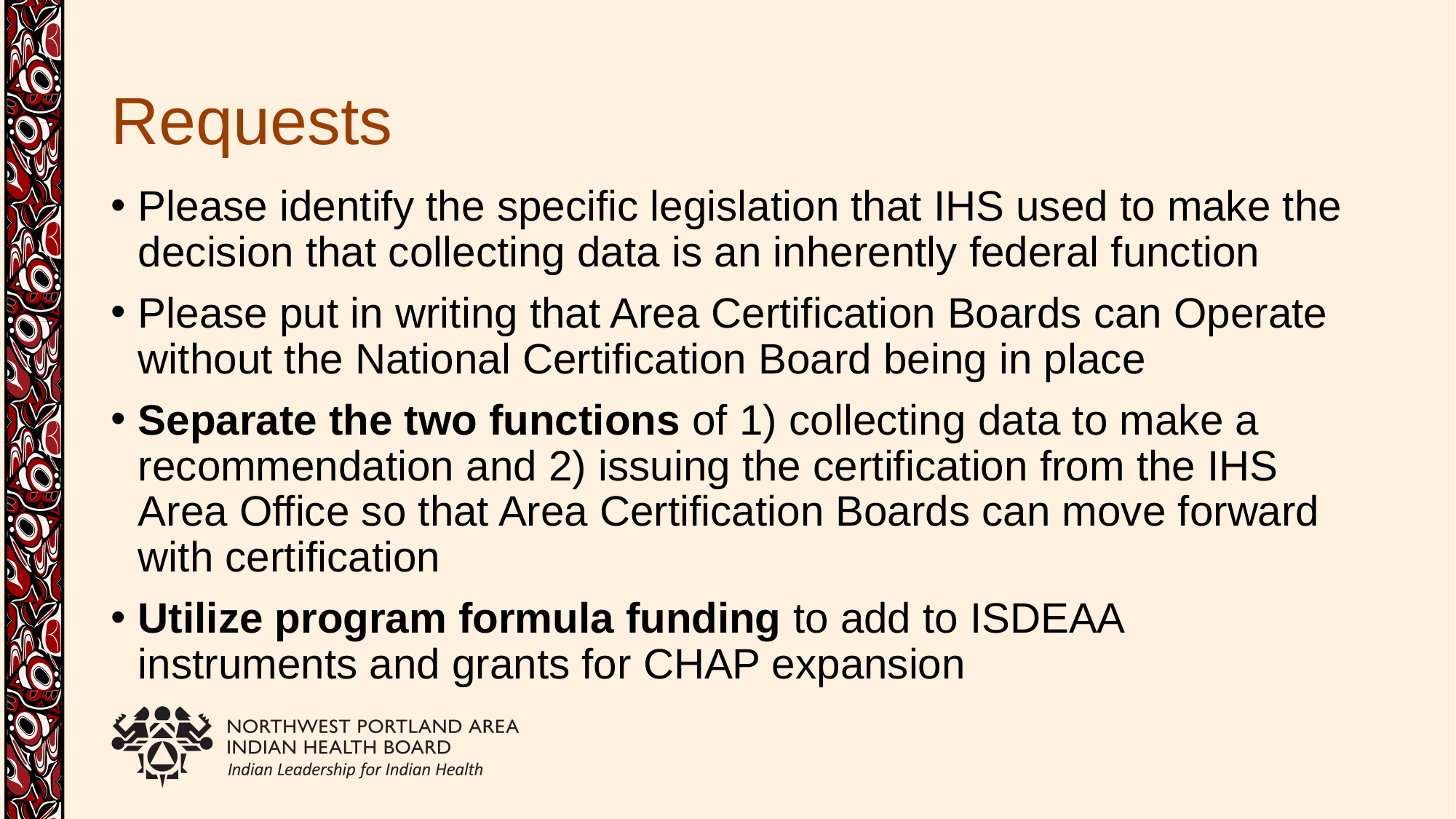

# Requests
Please identify the specific legislation that IHS used to make the decision that collecting data is an inherently federal function
Please put in writing that Area Certification Boards can Operate without the National Certification Board being in place
Separate the two functions of 1) collecting data to make a recommendation and 2) issuing the certification from the IHS Area Office so that Area Certification Boards can move forward with certification
Utilize program formula funding to add to ISDEAA instruments and grants for CHAP expansion